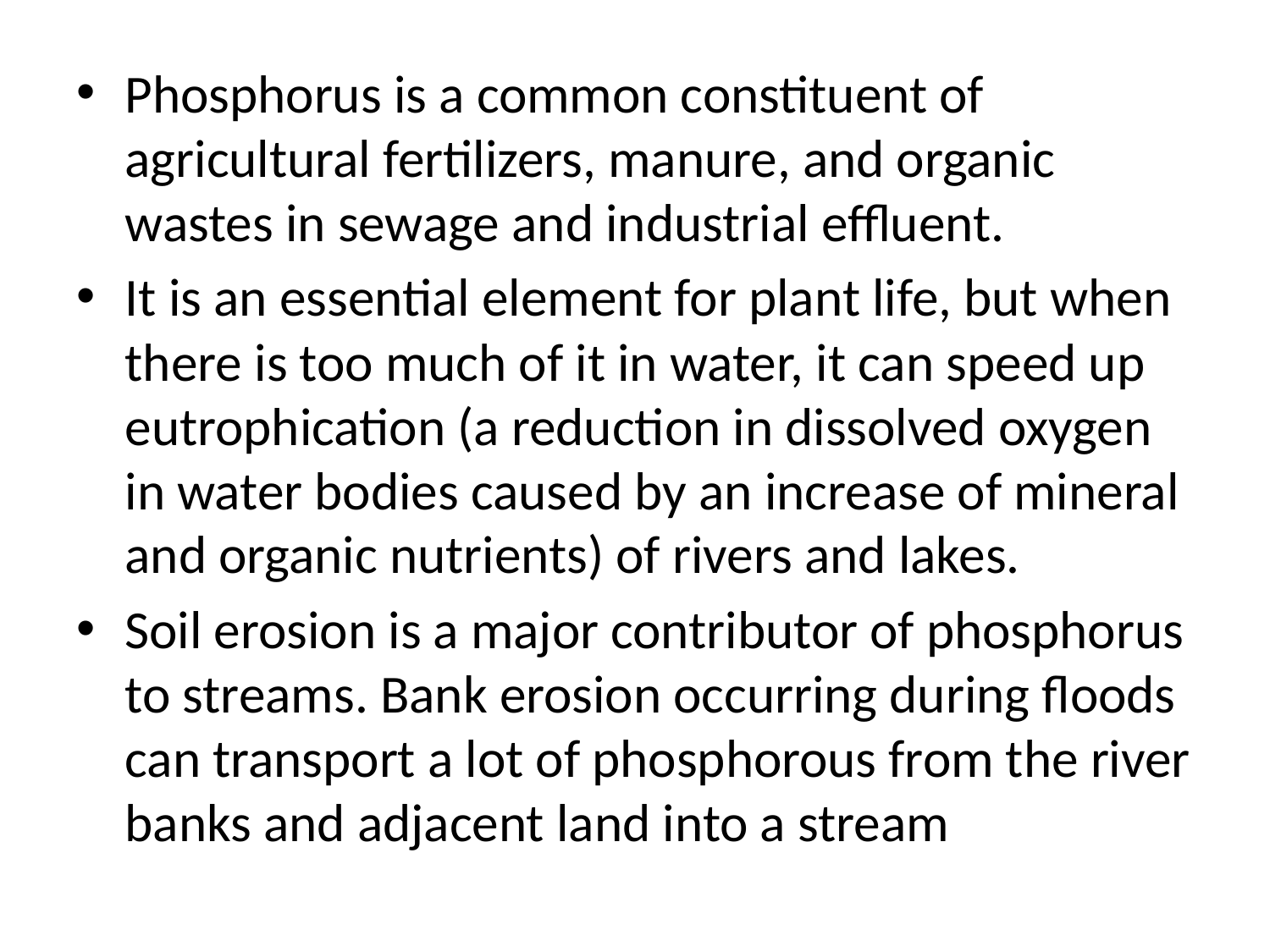

Phosphorus is a common constituent of agricultural fertilizers, manure, and organic wastes in sewage and industrial effluent.
It is an essential element for plant life, but when there is too much of it in water, it can speed up eutrophication (a reduction in dissolved oxygen in water bodies caused by an increase of mineral and organic nutrients) of rivers and lakes.
Soil erosion is a major contributor of phosphorus to streams. Bank erosion occurring during floods can transport a lot of phosphorous from the river banks and adjacent land into a stream